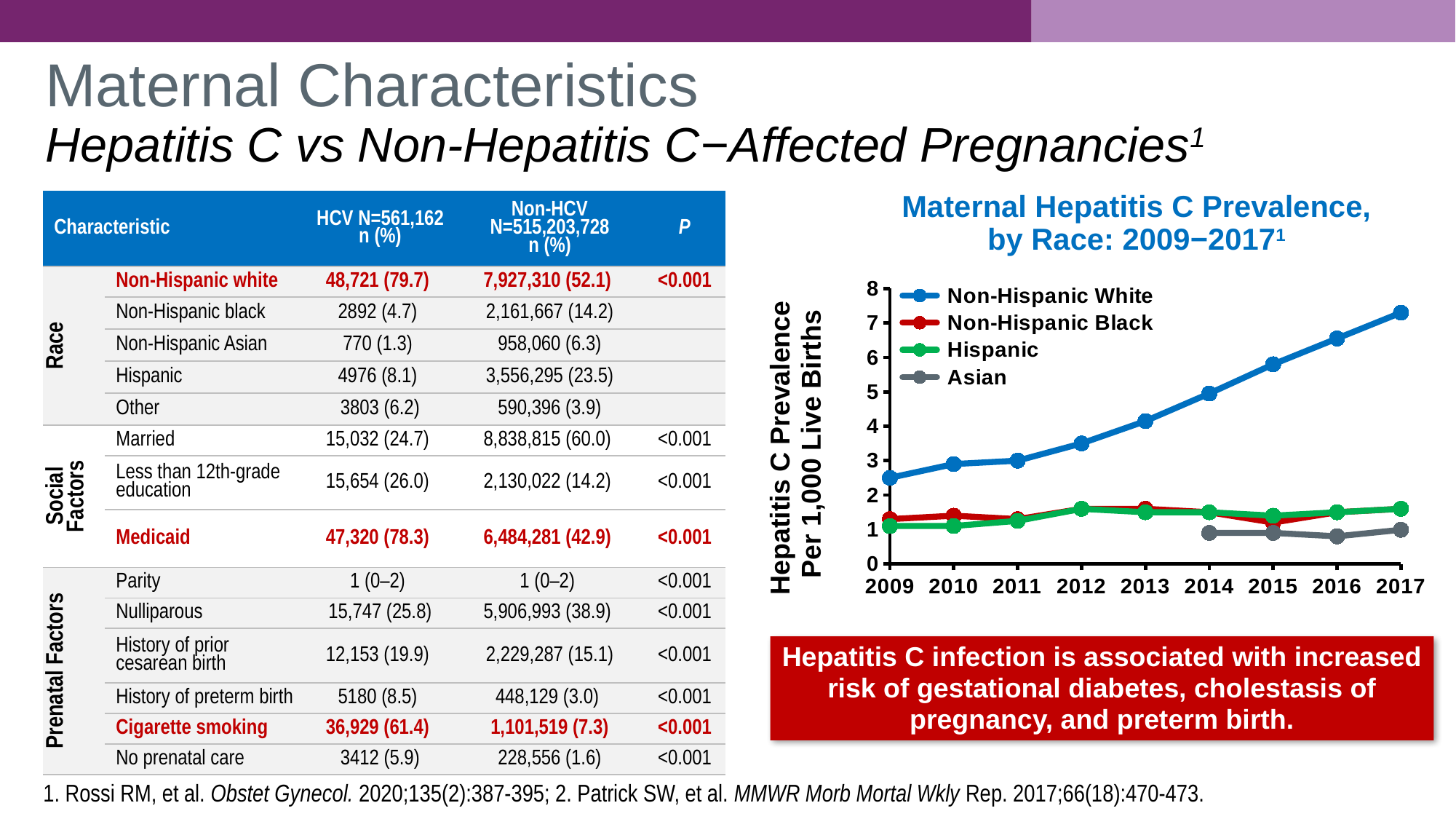

# Maternal Characteristics Hepatitis C vs Non-Hepatitis C−Affected Pregnancies1
| Characteristic |  | HCV N=561,162 n (%) | Non-HCV N=515,203,728 n (%) | P |
| --- | --- | --- | --- | --- |
| Race | Non-Hispanic white | 48,721 (79.7) | 7,927,310 (52.1) | <0.001 |
|  | Non-Hispanic black | 2892 (4.7) | 2,161,667 (14.2) |  |
|  | Non-Hispanic Asian | 770 (1.3) | 958,060 (6.3) |  |
|  | Hispanic | 4976 (8.1) | 3,556,295 (23.5) |  |
|  | Other | 3803 (6.2) | 590,396 (3.9) |  |
| Social Factors | Married | 15,032 (24.7) | 8,838,815 (60.0) | <0.001 |
|  | Less than 12th-grade education | 15,654 (26.0) | 2,130,022 (14.2) | <0.001 |
|  | Medicaid | 47,320 (78.3) | 6,484,281 (42.9) | <0.001 |
| Prenatal Factors | Parity | 1 (0–2) | 1 (0–2) | <0.001 |
|  | Nulliparous | 15,747 (25.8) | 5,906,993 (38.9) | <0.001 |
|  | History of prior cesarean birth | 12,153 (19.9) | 2,229,287 (15.1) | <0.001 |
|  | History of preterm birth | 5180 (8.5) | 448,129 (3.0) | <0.001 |
|  | Cigarette smoking | 36,929 (61.4) | 1,101,519 (7.3) | <0.001 |
|  | No prenatal care | 3412 (5.9) | 228,556 (1.6) | <0.001 |
Maternal Hepatitis C Prevalence,
by Race: 2009−20171

### Chart

| Category |  Non-Hispanic White |  Non-Hispanic Black |  Hispanic |  Asian |
|---|---|---|---|---|
| 2009 | 2.5 | 1.3 | 1.1 | None |
| 2010 | 2.9 | 1.4 | 1.1 | None |
| 2011 | 3.0 | 1.3 | 1.25 | None |
| 2012 | 3.5 | 1.6 | 1.6 | None |
| 2013 | 4.15 | 1.6 | 1.5 | None |
| 2014 | 4.95 | 1.5 | 1.5 | 0.9 |
| 2015 | 5.8 | 1.2 | 1.4 | 0.9 |
| 2016 | 6.55 | 1.5 | 1.5 | 0.8 |
| 2017 | 7.3 | 1.6 | 1.6 | 0.99 |
Hepatitis C Prevalence
Per 1,000 Live Births
Hepatitis C infection is associated with increased risk of gestational diabetes, cholestasis of pregnancy, and preterm birth.
1. Rossi RM, et al. Obstet Gynecol. 2020;135(2):387-395; 2. Patrick SW, et al. MMWR Morb Mortal Wkly Rep. 2017;66(18):470-473.